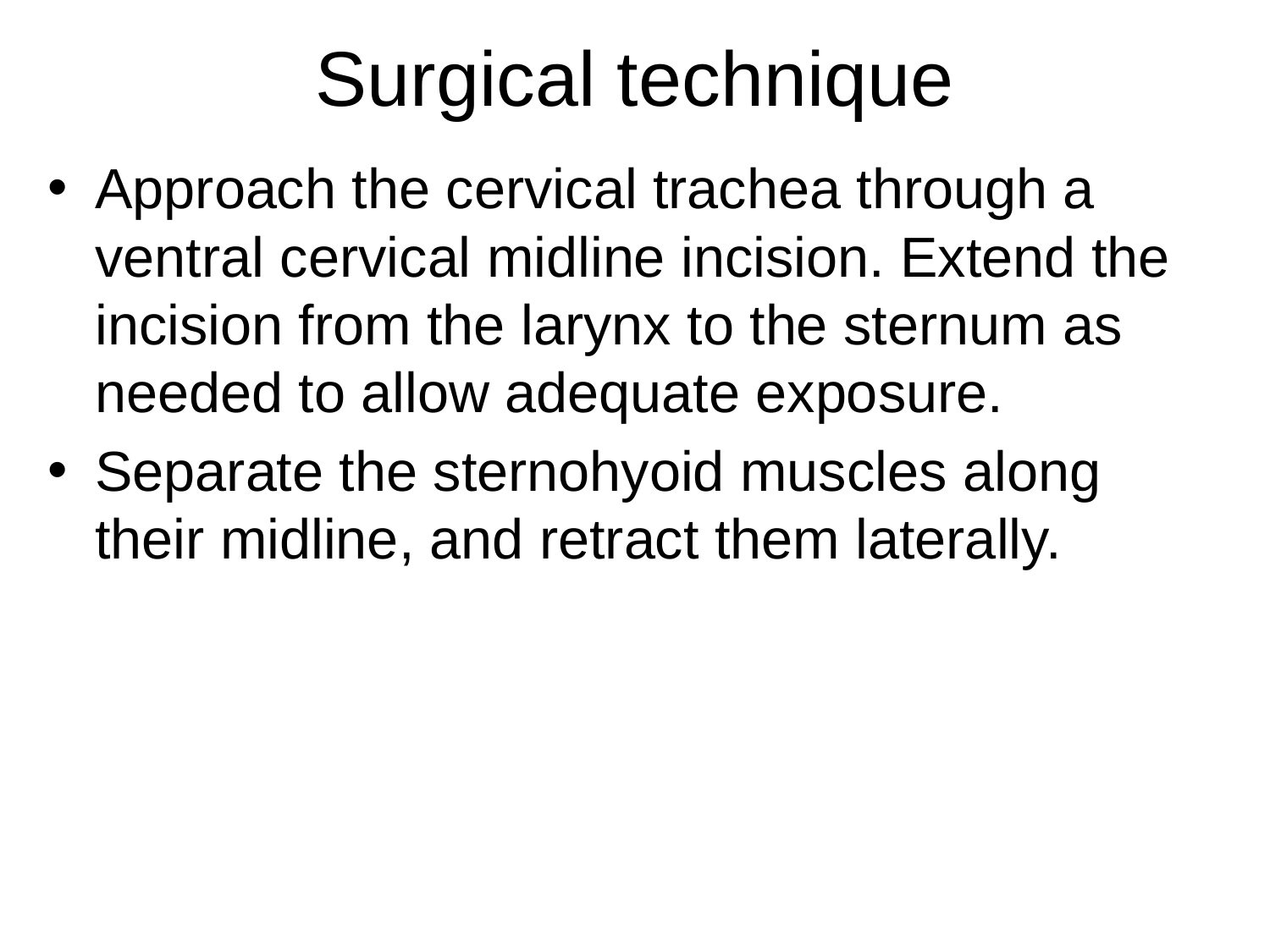

# Surgical technique
Approach the cervical trachea through a ventral cervical midline incision. Extend the incision from the larynx to the sternum as needed to allow adequate exposure.
Separate the sternohyoid muscles along their midline, and retract them laterally.